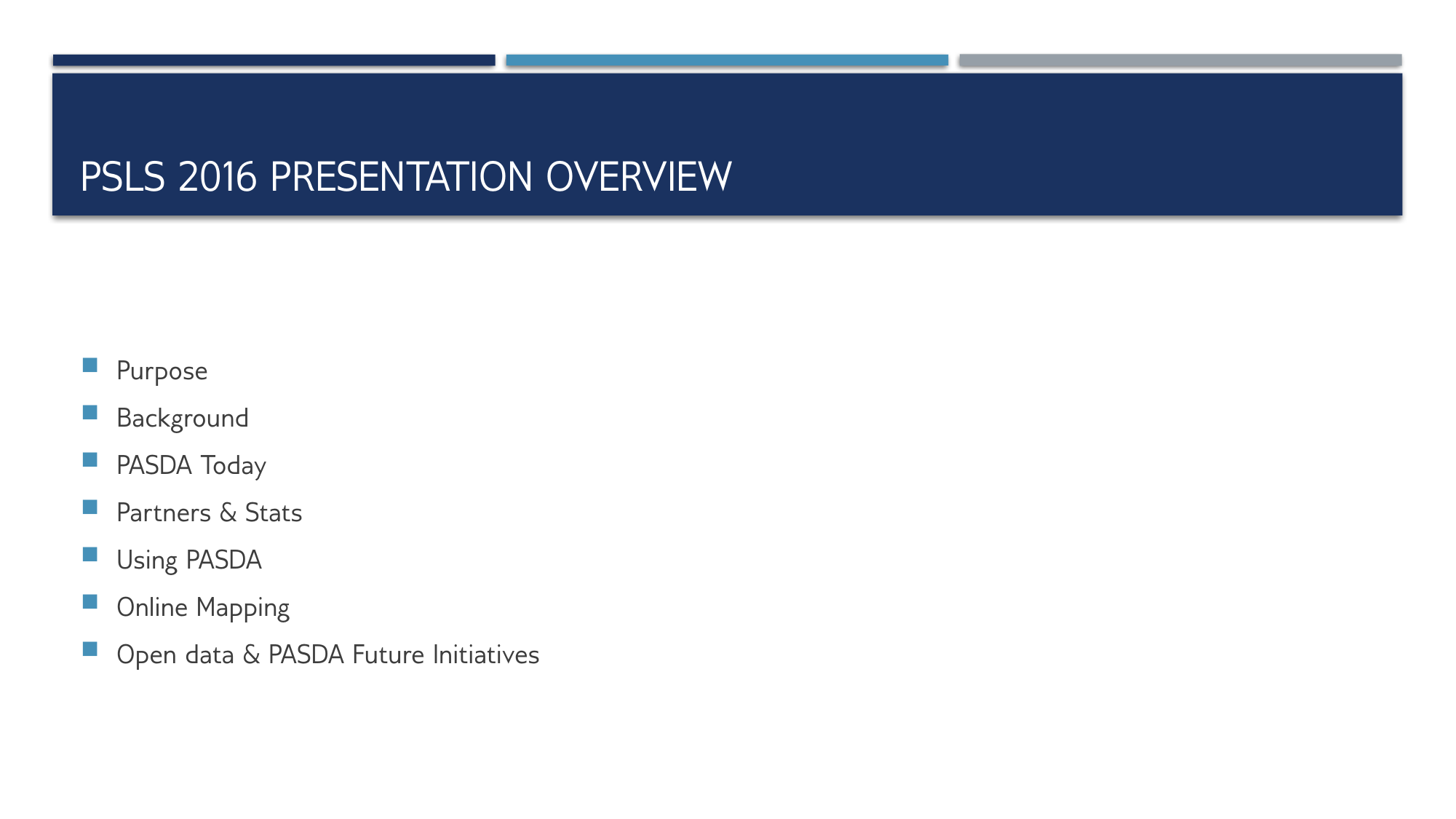

# PSLS 2016 Presentation Overview
Purpose
Background
PASDA Today
Partners & Stats
Using PASDA
Online Mapping
Open data & PASDA Future Initiatives